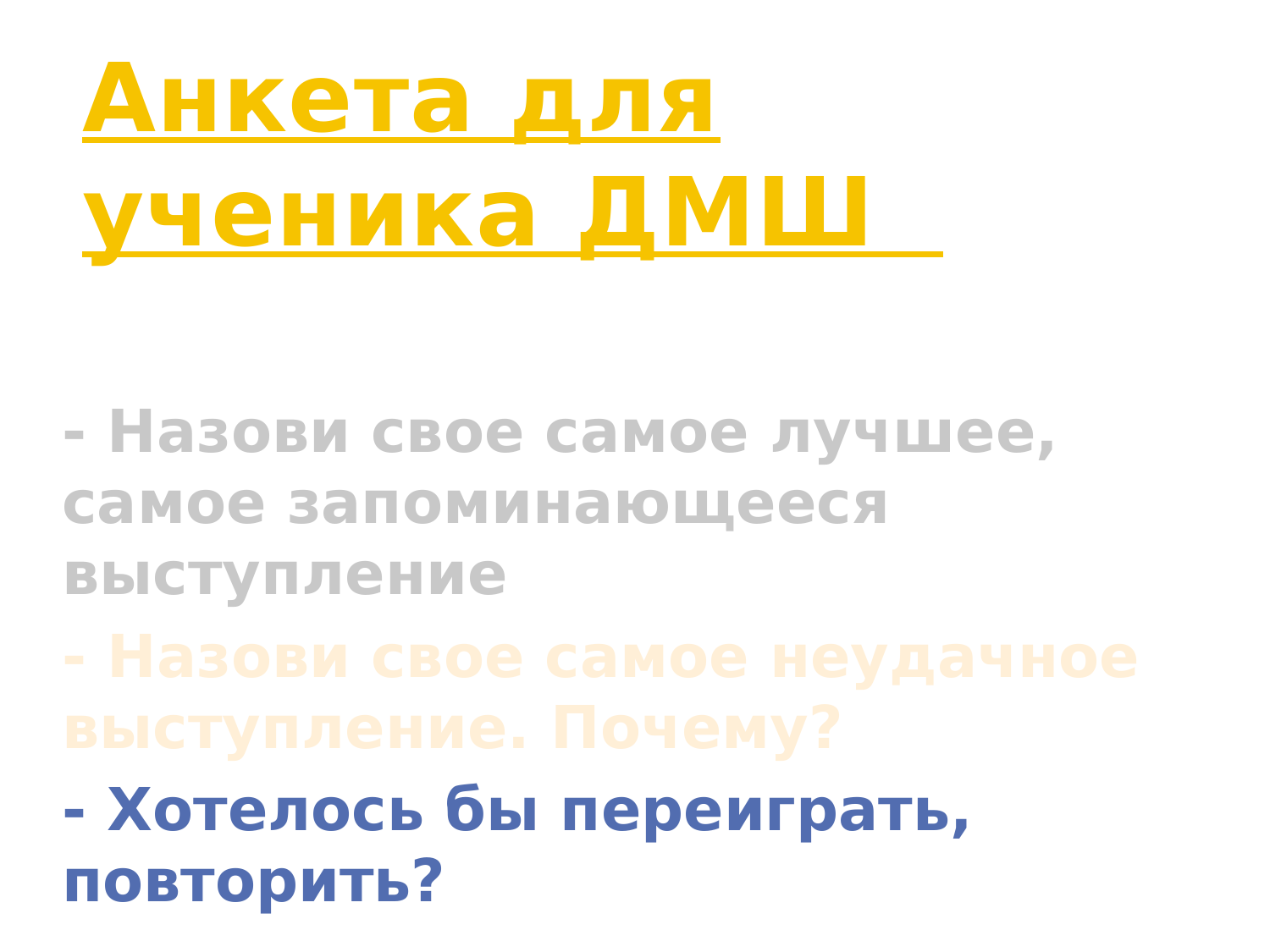

# Анкета для ученика ДМШ

- Назови свое самое лучшее, самое запоминающееся выступление
- Назови свое самое неудачное выступление. Почему?
- Хотелось бы переиграть, повторить?